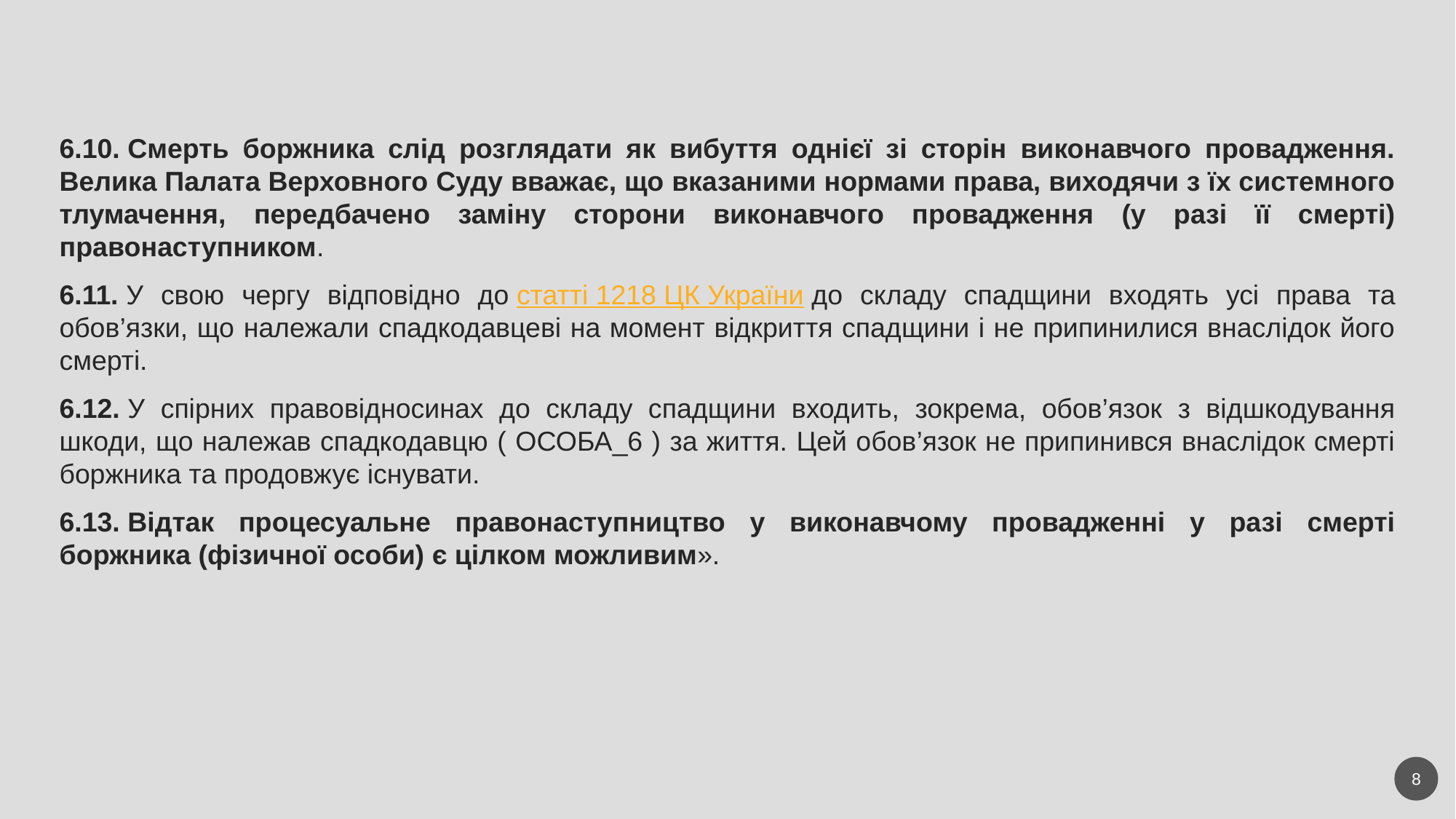

6.10. Смерть боржника слід розглядати як вибуття однієї зі сторін виконавчого провадження. Велика Палата Верховного Суду вважає, що вказаними нормами права, виходячи з їх системного тлумачення, передбачено заміну сторони виконавчого провадження (у разі її смерті) правонаступником.
6.11. У свою чергу відповідно до статті 1218 ЦК України до складу спадщини входять усі права та обов’язки, що належали спадкодавцеві на момент відкриття спадщини і не припинилися внаслідок його смерті.
6.12. У спірних правовідносинах до складу спадщини входить, зокрема, обов’язок з відшкодування шкоди, що належав спадкодавцю ( ОСОБА_6 ) за життя. Цей обов’язок не припинився внаслідок смерті боржника та продовжує існувати.
6.13. Відтак процесуальне правонаступництво у виконавчому провадженні у разі смерті боржника (фізичної особи) є цілком можливим».
8